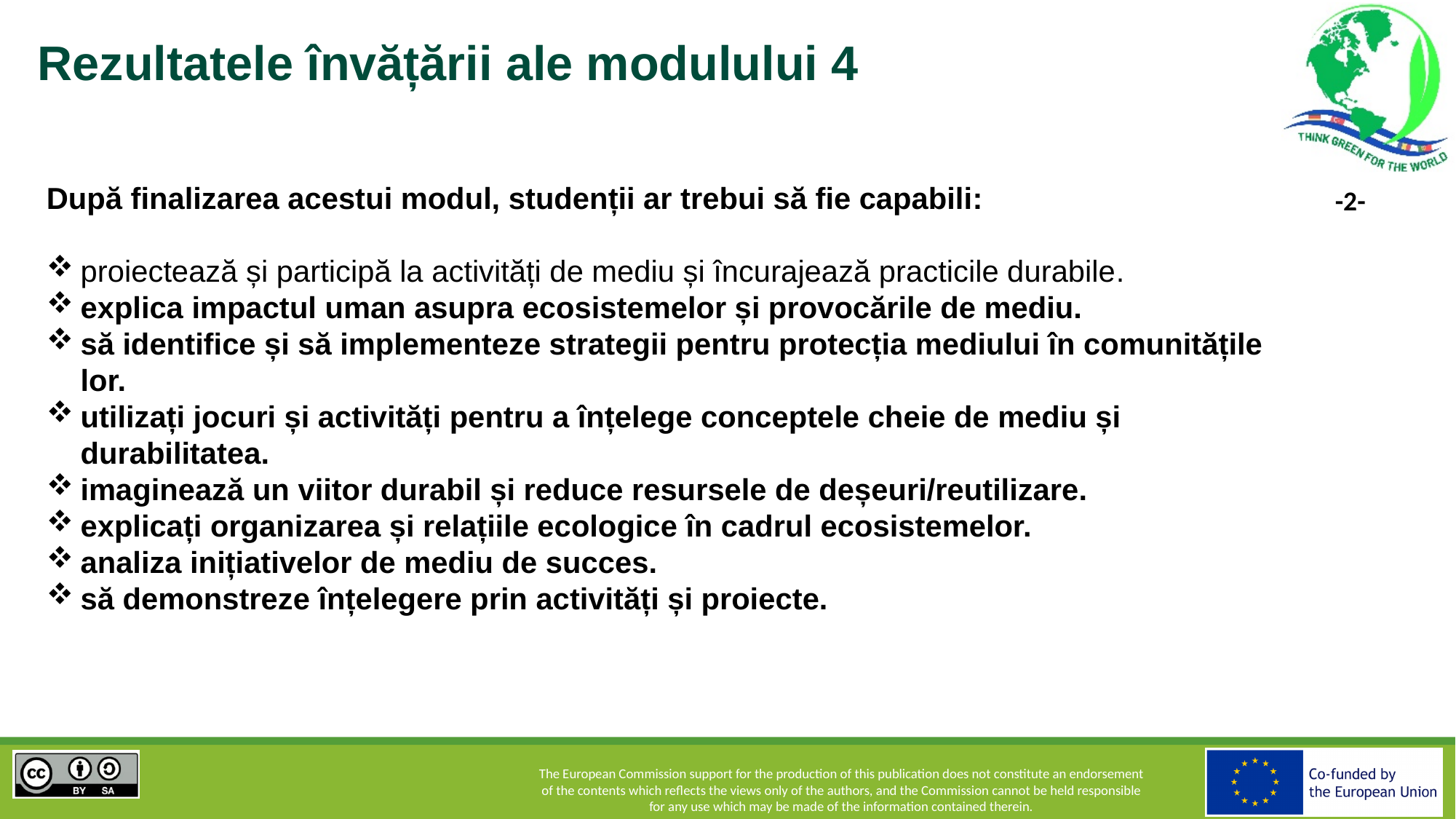

# Rezultatele învățării ale modulului 4

După finalizarea acestui modul, studenții ar trebui să fie capabili:

proiectează și participă la activități de mediu și încurajează practicile durabile.
explica impactul uman asupra ecosistemelor și provocările de mediu.
să identifice și să implementeze strategii pentru protecția mediului în comunitățile lor.
utilizați jocuri și activități pentru a înțelege conceptele cheie de mediu și durabilitatea.
imaginează un viitor durabil și reduce resursele de deșeuri/reutilizare.
explicați organizarea și relațiile ecologice în cadrul ecosistemelor.
analiza inițiativelor de mediu de succes.
să demonstreze înțelegere prin activități și proiecte.